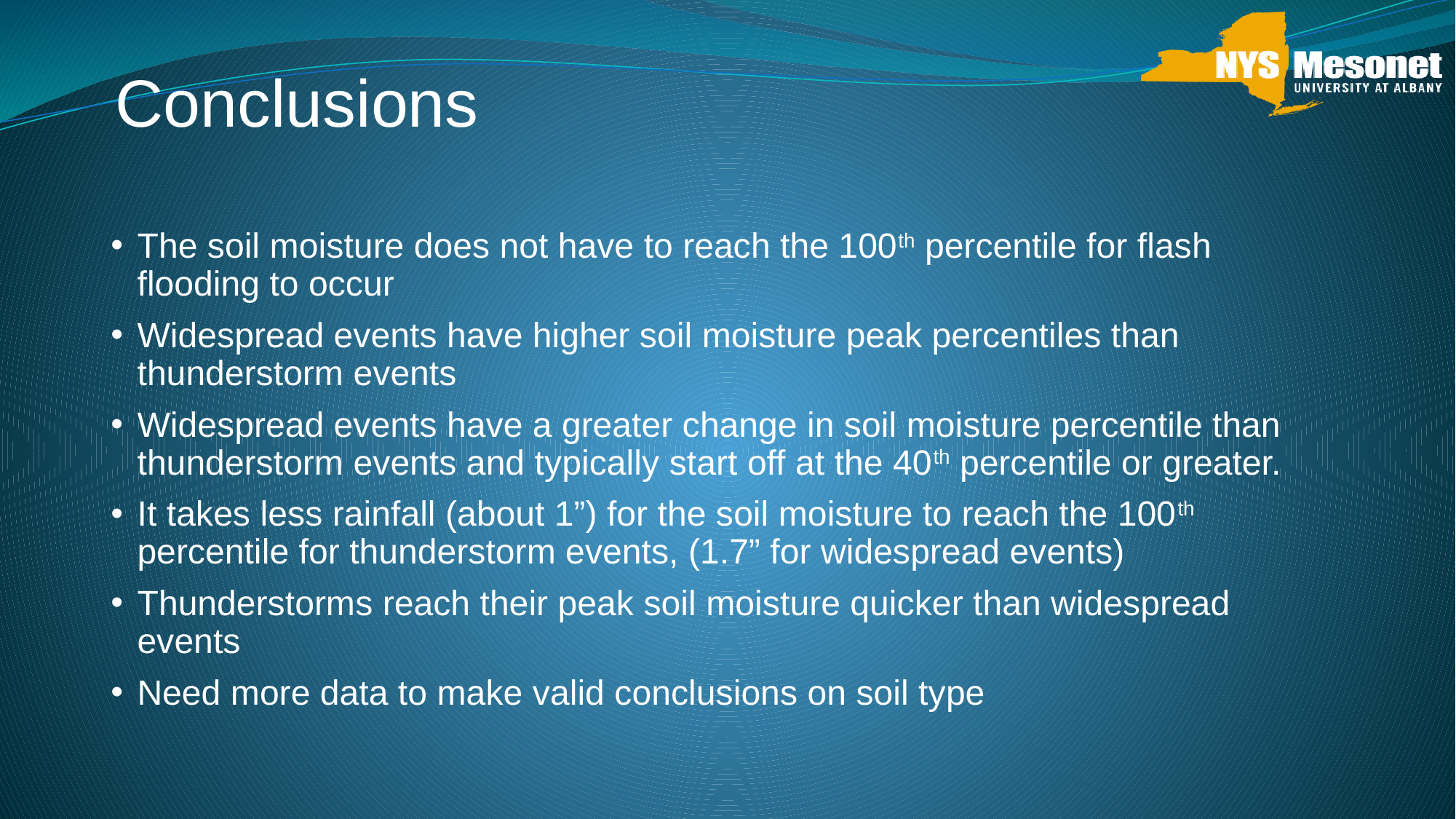

Conclusions

The soil moisture does not have to reach the 100th percentile for flash flooding to occur
Widespread events have higher soil moisture peak percentiles than thunderstorm events
Widespread events have a greater change in soil moisture percentile than thunderstorm events and typically start off at the 40th percentile or greater.
It takes less rainfall (about 1”) for the soil moisture to reach the 100th percentile for thunderstorm events, (1.7” for widespread events)
Thunderstorms reach their peak soil moisture quicker than widespread events
Need more data to make valid conclusions on soil type